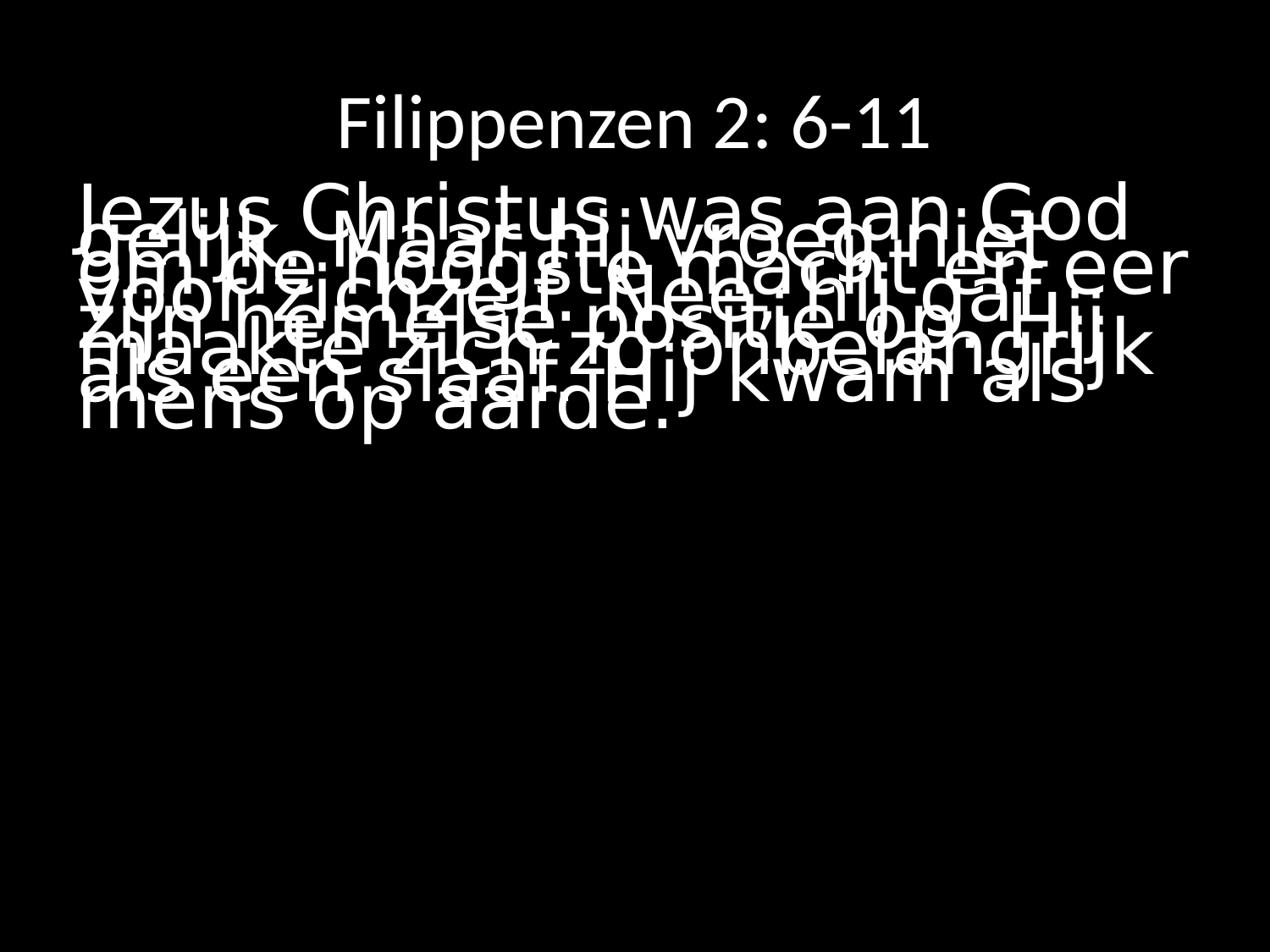

# Filippenzen 2: 6-11
Jezus Christus was aan God gelijk. Maar hij vroeg niet om de hoogste macht en eer voor zichzelf. Nee, hij gaf zijn hemelse positie op. Hij maakte zich zo onbelangrijk als een slaaf. Hij kwam als mens op aarde.